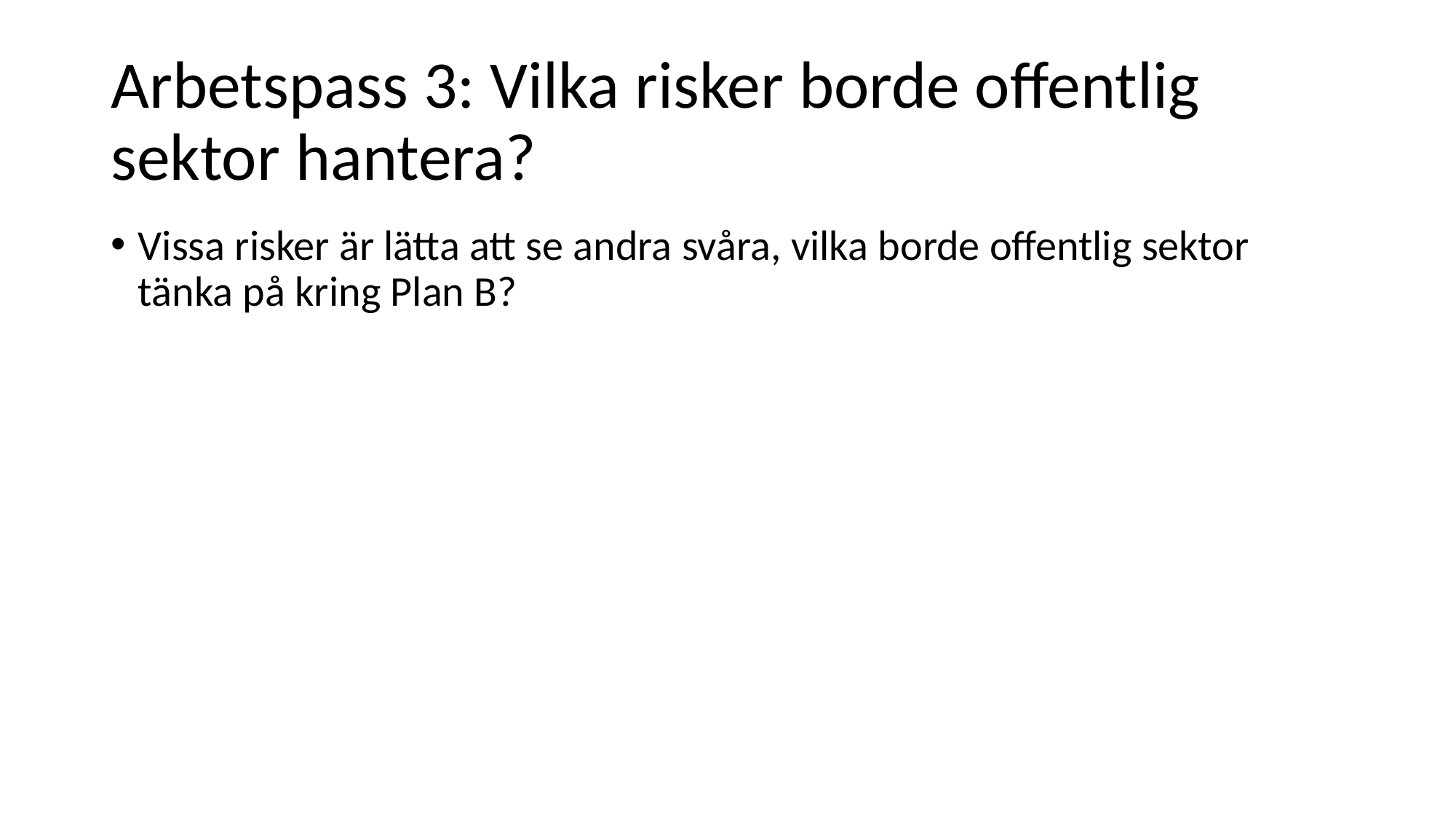

# Arbetspass 3: Vilka risker borde offentlig sektor hantera?
Vissa risker är lätta att se andra svåra, vilka borde offentlig sektor tänka på kring Plan B?